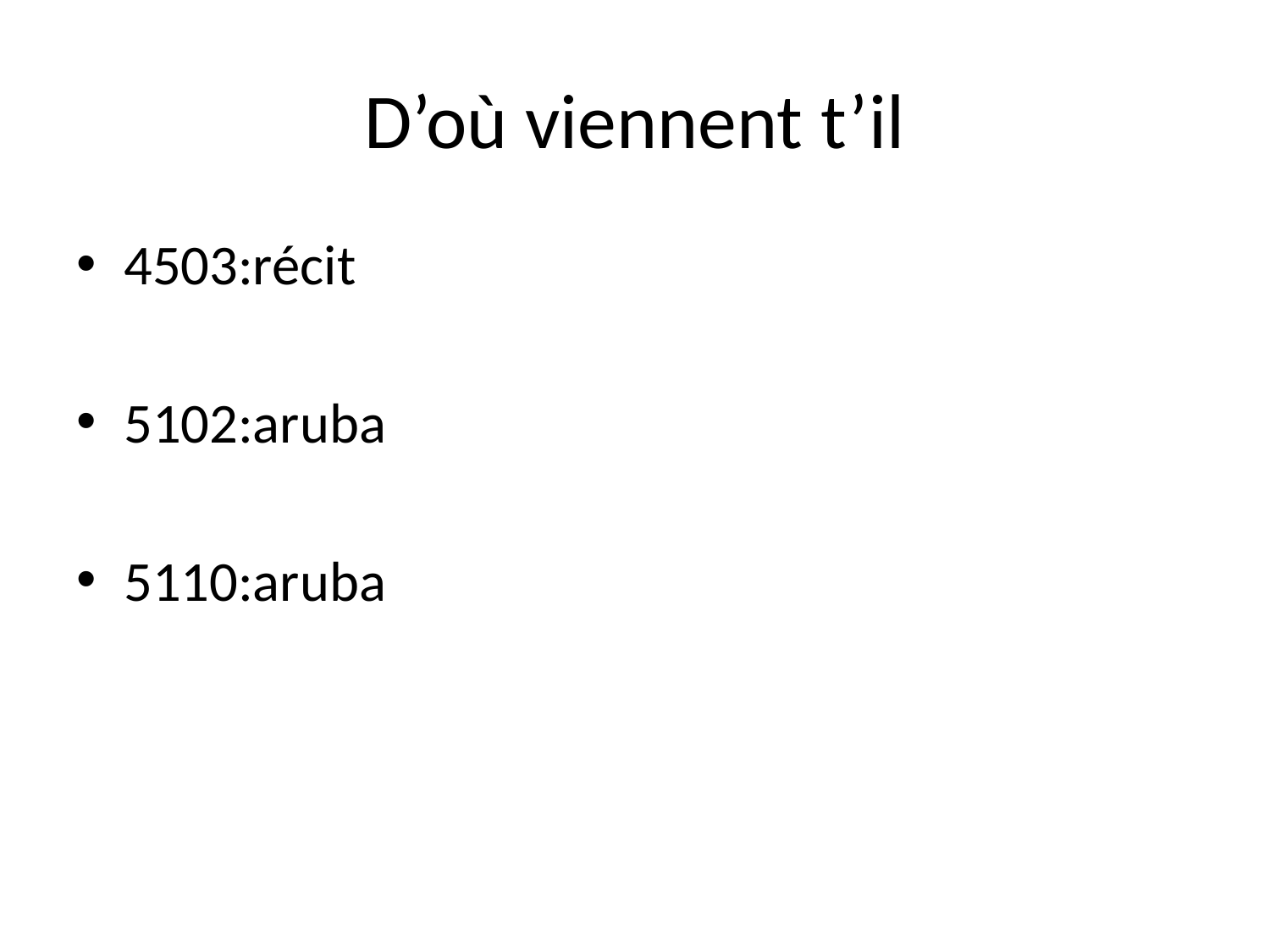

# D’où viennent t’il
4503:récit

5102:aruba

5110:aruba